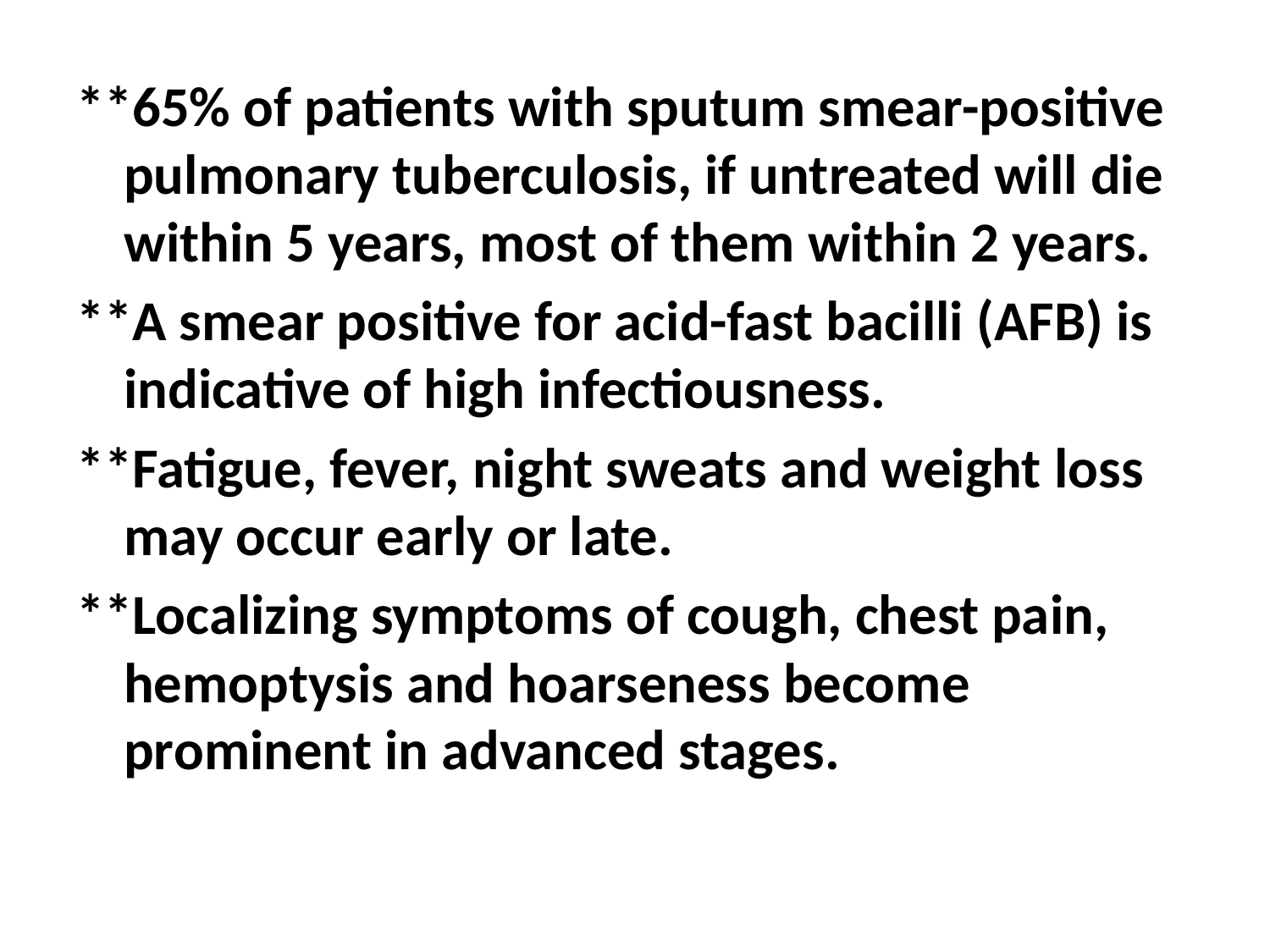

**65% of patients with sputum smear-positive pulmonary tuberculosis, if untreated will die within 5 years, most of them within 2 years.
**A smear positive for acid-fast bacilli (AFB) is indicative of high infectiousness.
**Fatigue, fever, night sweats and weight loss may occur early or late.
**Localizing symptoms of cough, chest pain, hemoptysis and hoarseness become prominent in advanced stages.